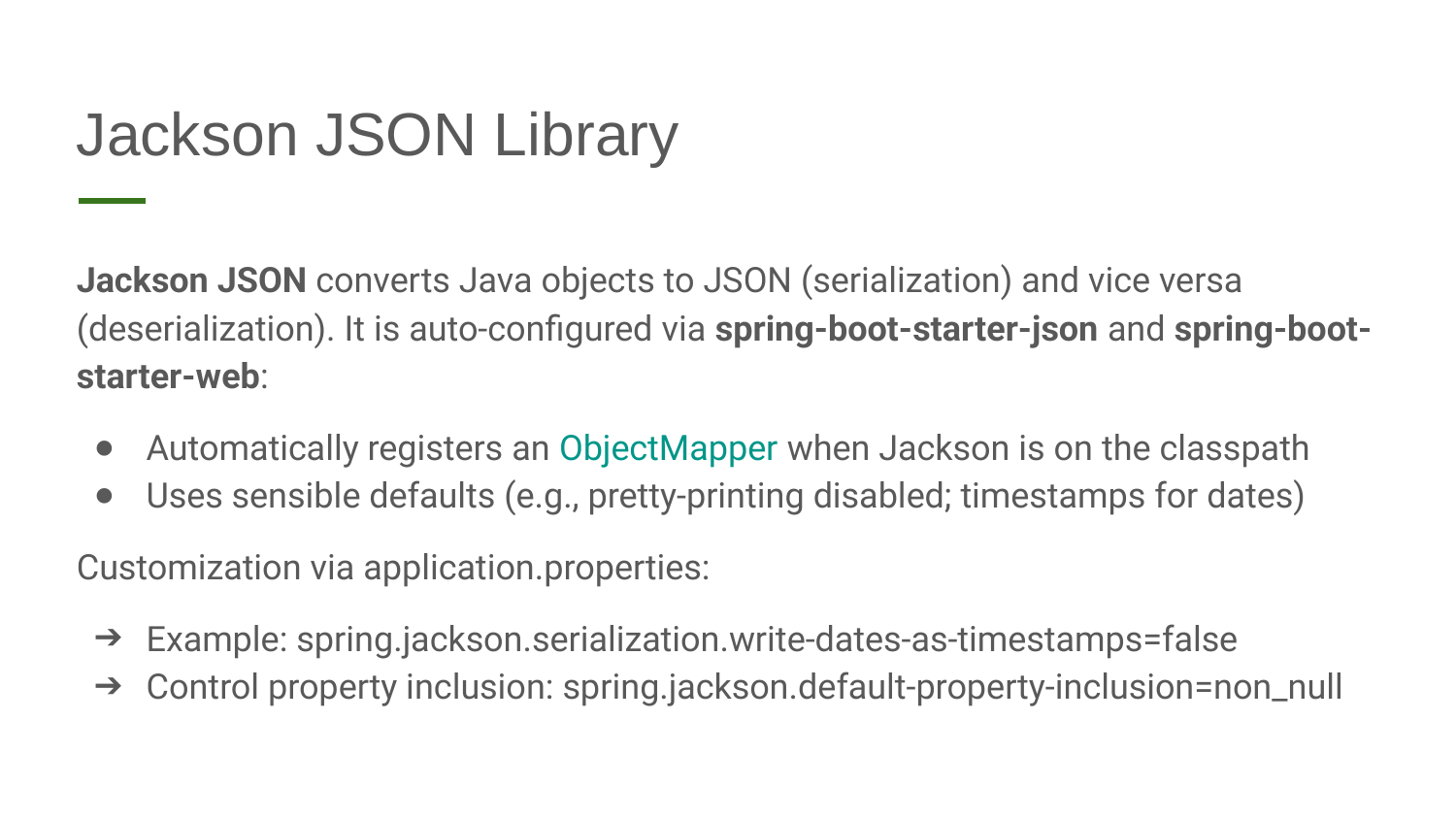

# Jackson JSON Library
Jackson JSON converts Java objects to JSON (serialization) and vice versa (deserialization). It is auto-configured via spring-boot-starter-json and spring-boot-starter-web:
Automatically registers an ObjectMapper when Jackson is on the classpath
Uses sensible defaults (e.g., pretty-printing disabled; timestamps for dates)
Customization via application.properties:
Example: spring.jackson.serialization.write-dates-as-timestamps=false
Control property inclusion: spring.jackson.default-property-inclusion=non_null